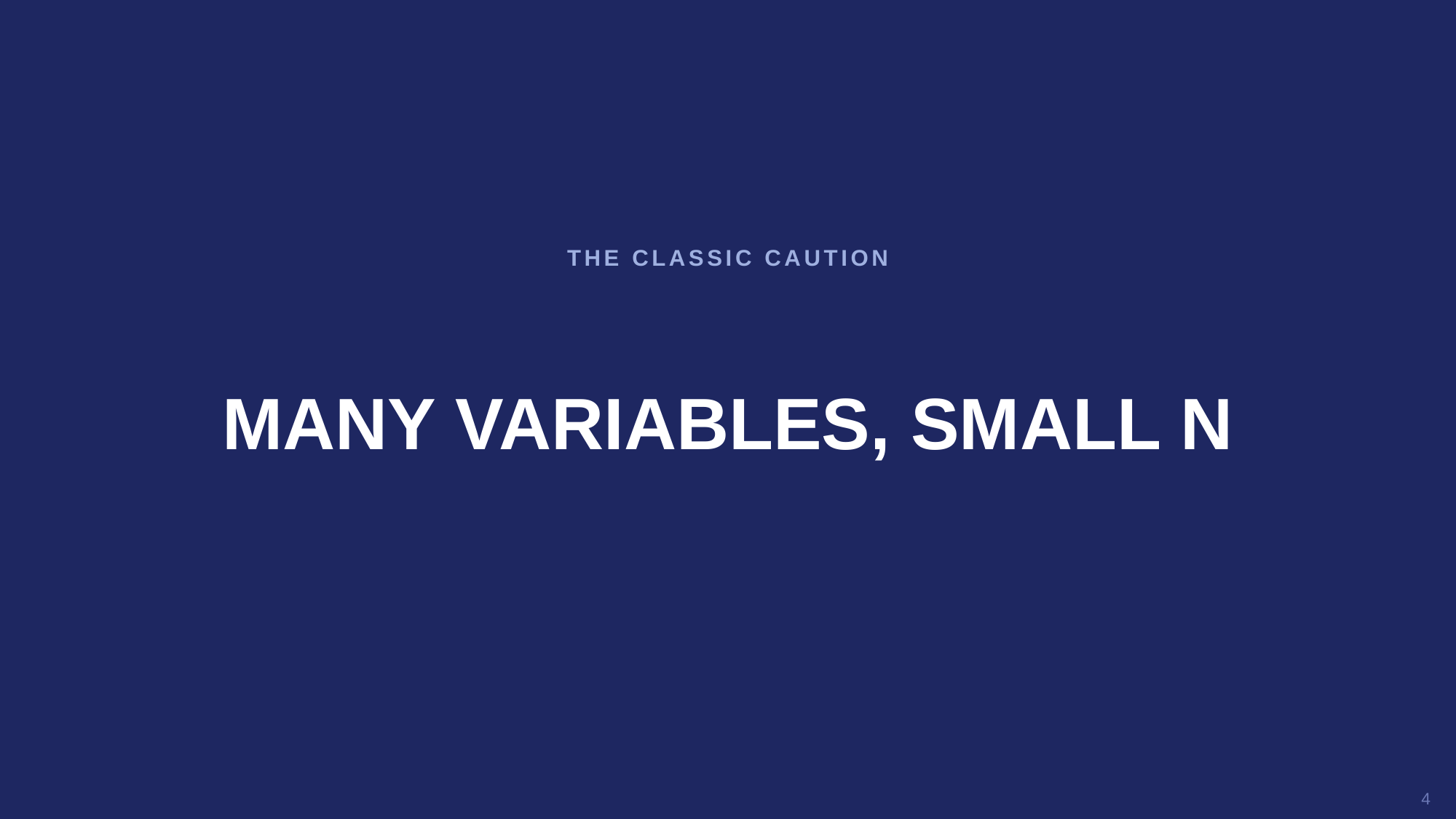

THE CLASSIC CAUTION
MANY VARIABLES, SMALL N
4